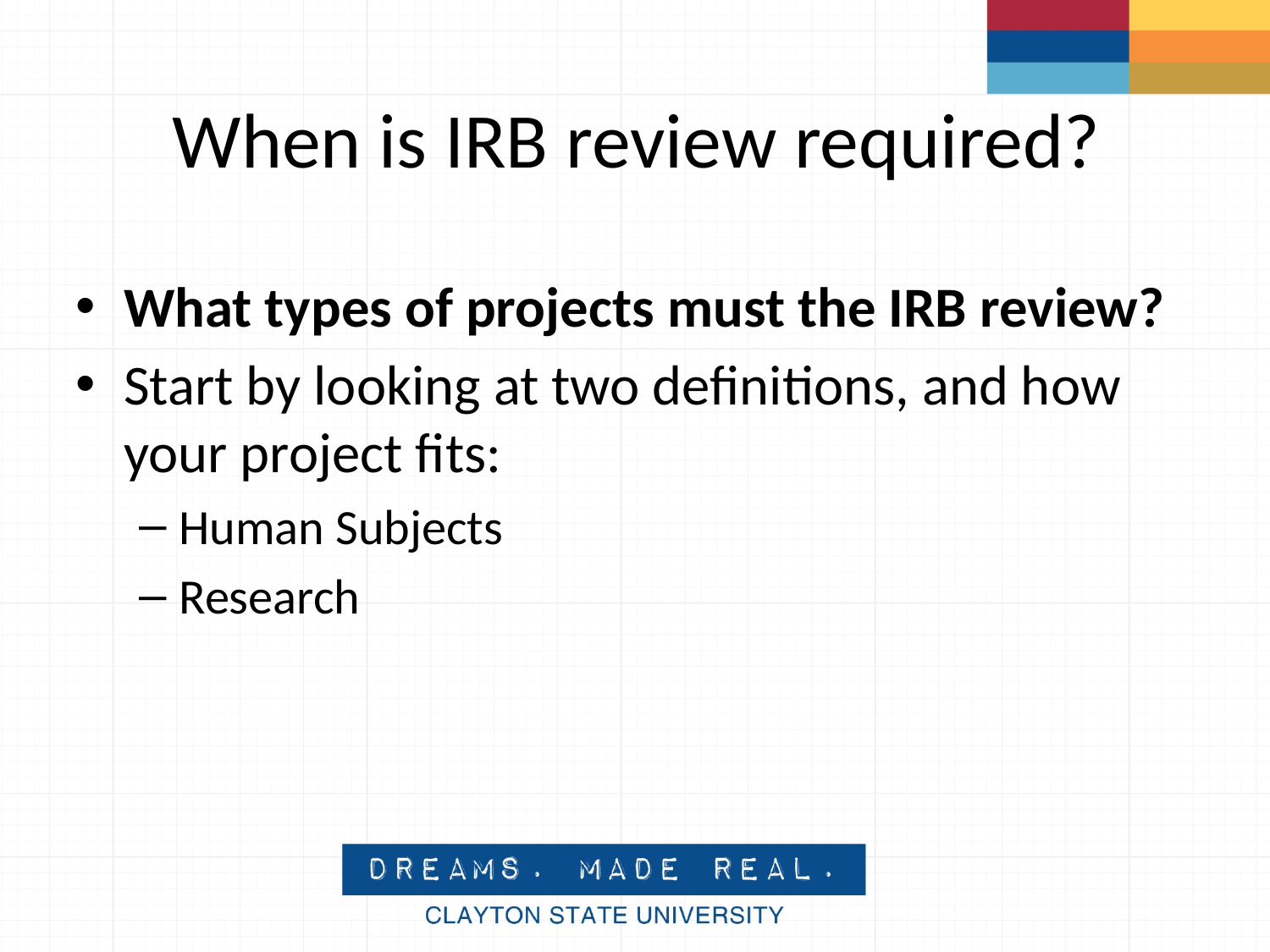

# When is IRB review required?
What types of projects must the IRB review?
Start by looking at two definitions, and how your project fits:
Human Subjects
Research